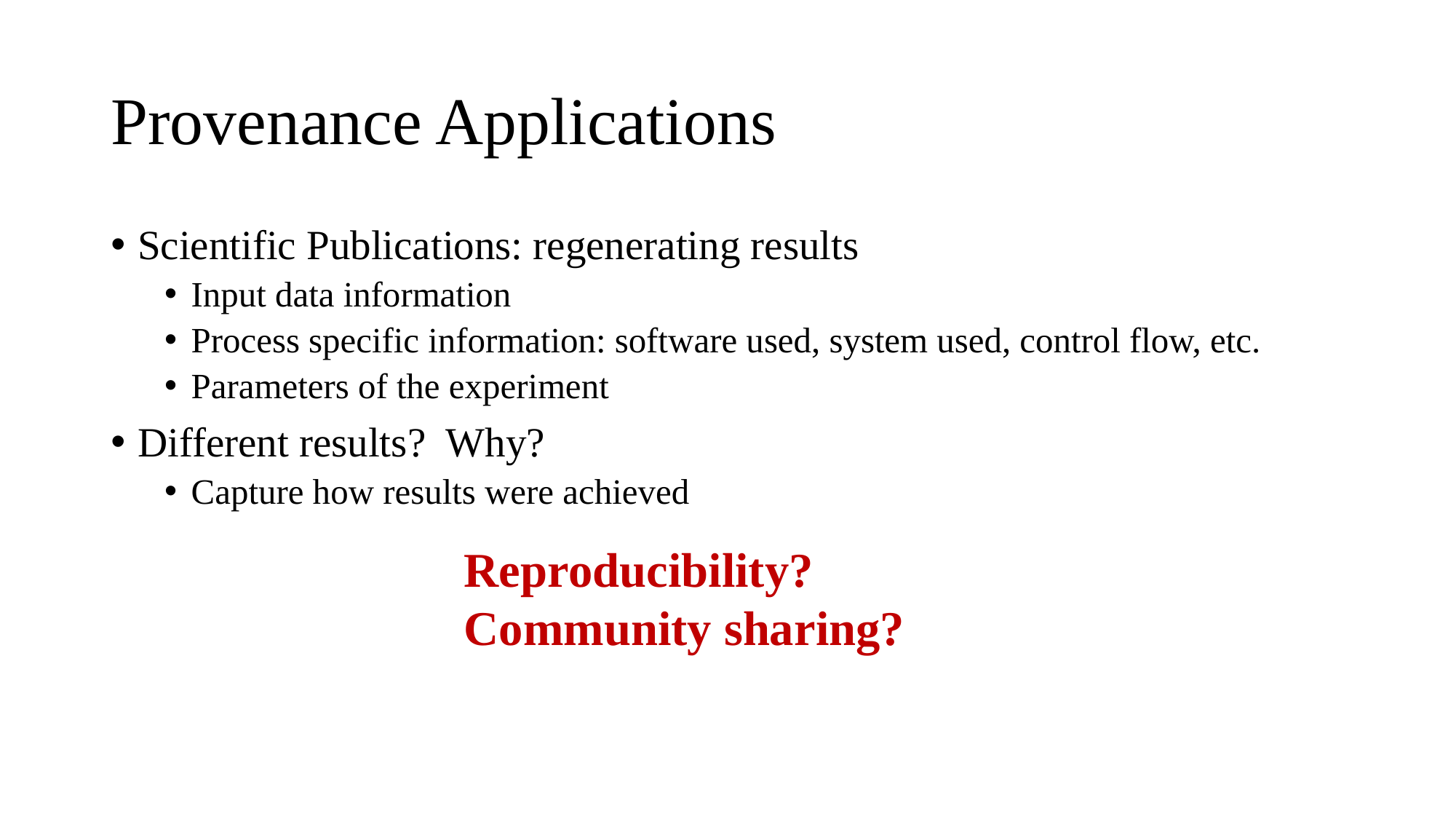

# Provenance Applications
Scientific Publications: regenerating results
Input data information
Process specific information: software used, system used, control flow, etc.
Parameters of the experiment
Different results?  Why?
Capture how results were achieved

Reproducibility?
Community sharing?